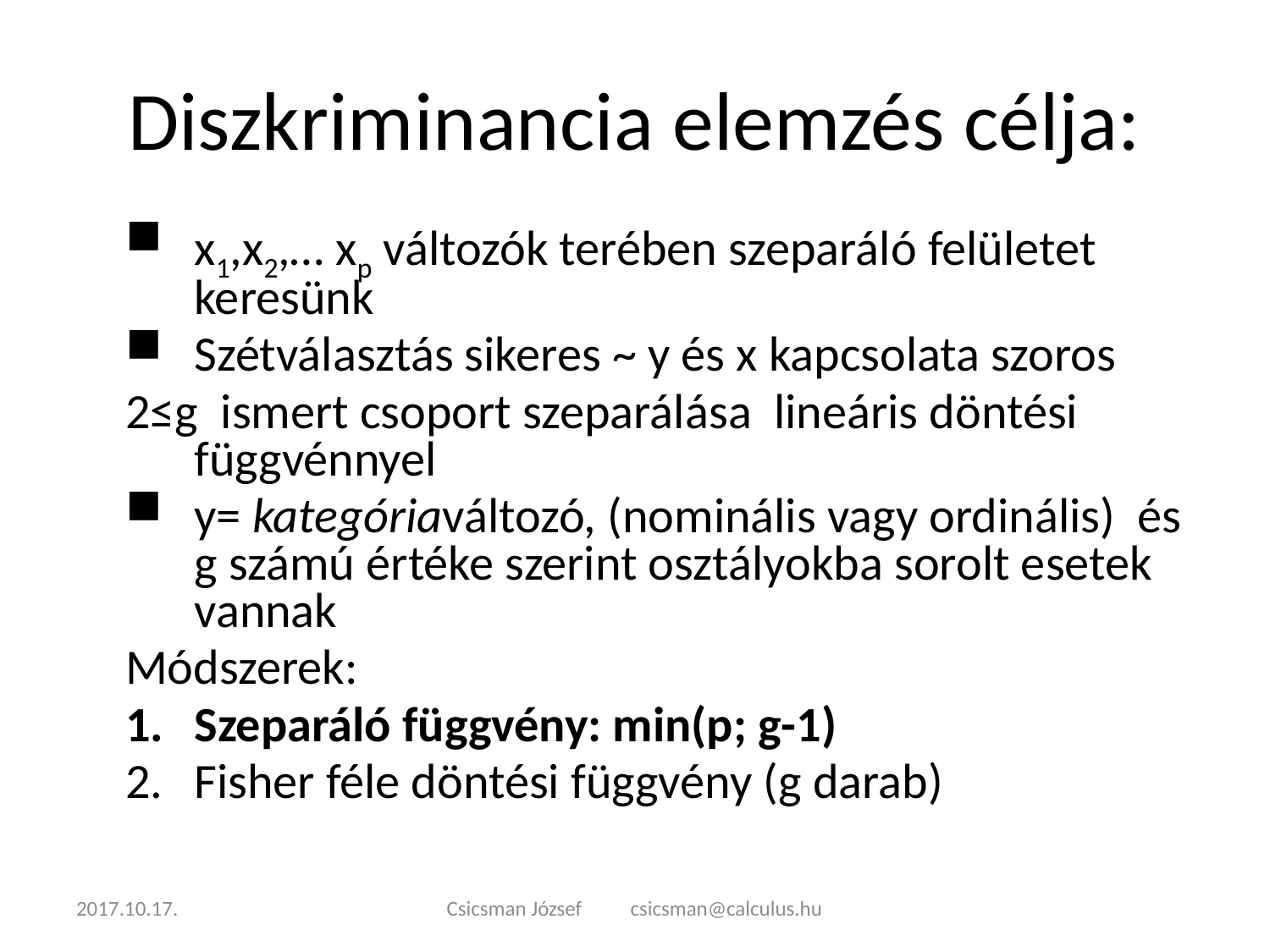

# Diszkriminancia elemzés célja:
x1,x2,… xp változók terében szeparáló felületet keresünk
Szétválasztás sikeres ~ y és x kapcsolata szoros
2≤g  ismert csoport szeparálása  lineáris döntési függvénnyel
y= kategóriaváltozó, (nominális vagy ordinális)  és g számú értéke szerint osztályokba sorolt esetek vannak
Módszerek:
Szeparáló függvény: min(p; g-1)
Fisher féle döntési függvény (g darab)

2017.10.17.
Csicsman József          csicsman@calculus.hu